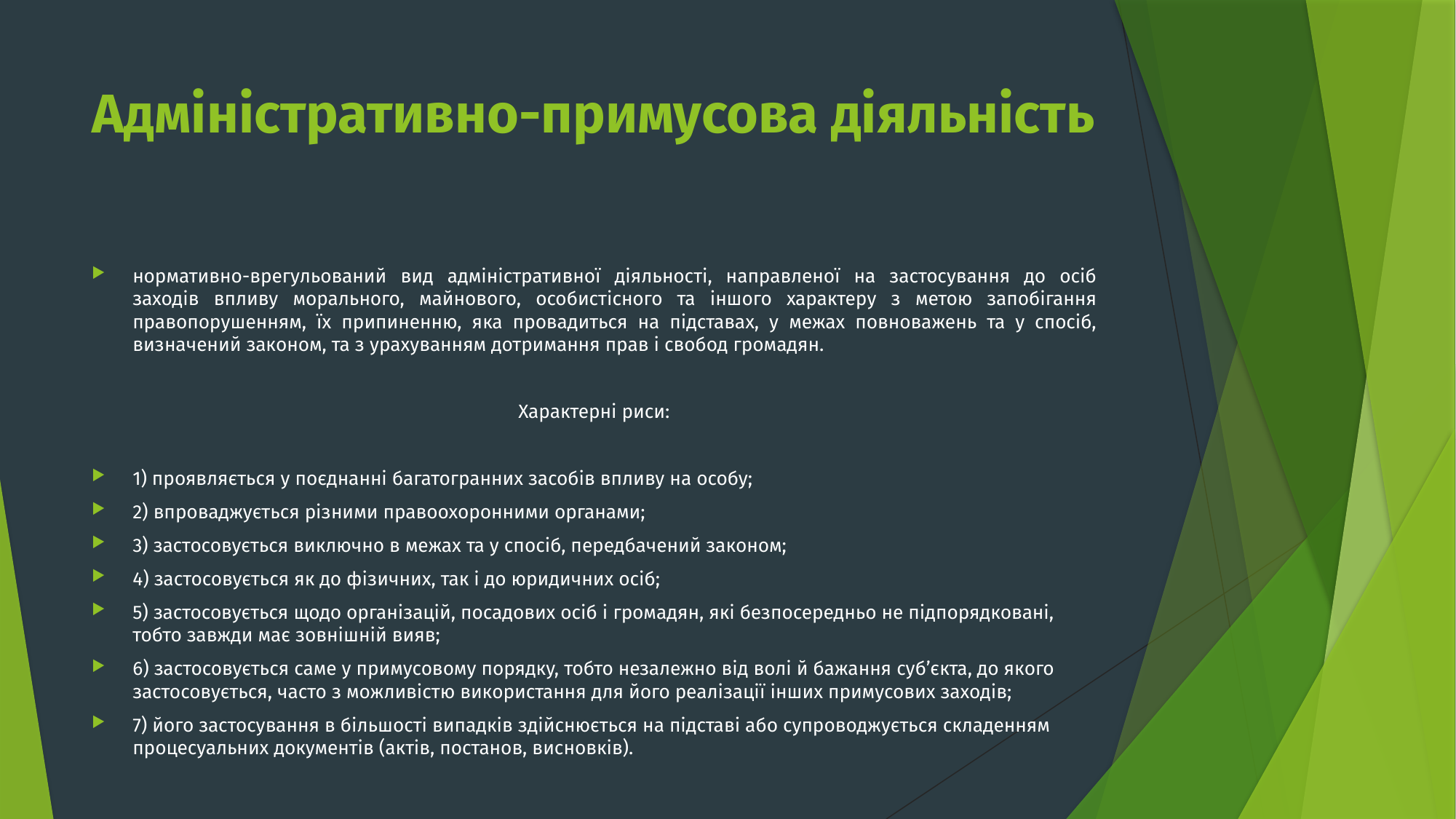

# Адміністративно-примусова діяльність
нормативно-врегульований вид адміністративної діяльності, направленої на застосування до осіб заходів впливу морального, майнового, особистісного та іншого характеру з метою запобігання правопорушенням, їх припиненню, яка провадиться на підставах, у межах повноважень та у спосіб, визначений законом, та з урахуванням дотримання прав і свобод громадян.

Характерні риси:

1) проявляється у поєднанні багатогранних засобів впливу на особу;
2) впроваджується різними правоохоронними органами;
3) застосовується виключно в межах та у спосіб, передбачений законом;
4) застосовується як до фізичних, так і до юридичних осіб;
5) застосовується щодо організацій, посадових осіб і громадян, які безпосередньо не підпорядковані, тобто завжди має зовнішній вияв;
6) застосовується саме у примусовому порядку, тобто незалежно від волі й бажання суб’єкта, до якого застосовується, часто з можливістю використання для його реалізації інших примусових заходів;
7) його застосування в більшості випадків здійснюється на підставі або супроводжується складенням процесуальних документів (актів, постанов, висновків).